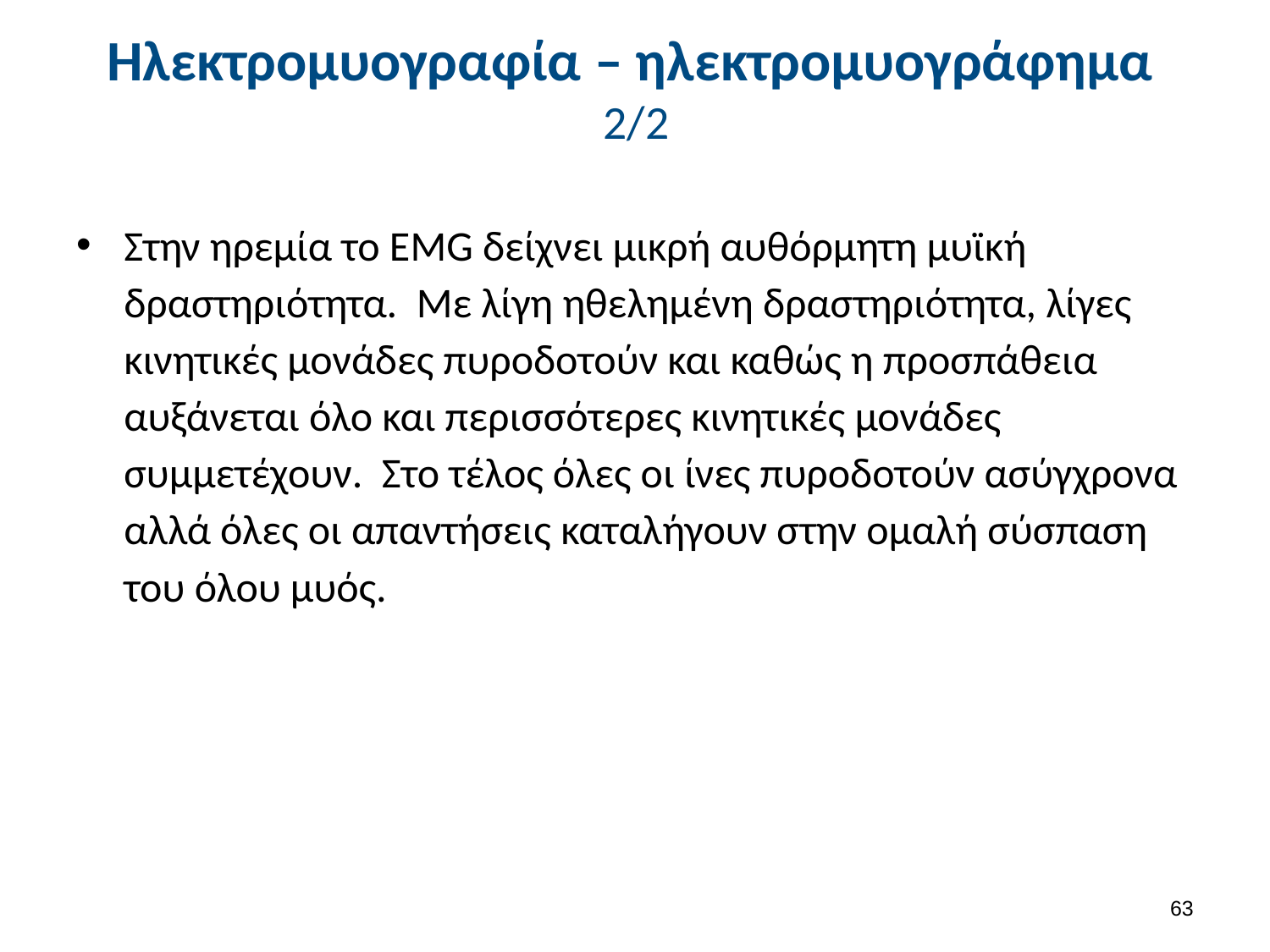

# Ηλεκτρομυογραφία – ηλεκτρομυογράφημα  2/2
Στην ηρεμία το EMG δείχνει μικρή αυθόρμητη μυϊκή δραστηριότητα.  Με λίγη ηθελημένη δραστηριότητα, λίγες κινητικές μονάδες πυροδοτούν και καθώς η προσπάθεια αυξάνεται όλο και περισσότερες κινητικές μονάδες συμμετέχουν.  Στο τέλος όλες οι ίνες πυροδοτούν ασύγχρονα αλλά όλες οι απαντήσεις καταλήγουν στην ομαλή σύσπαση του όλου μυός.

63